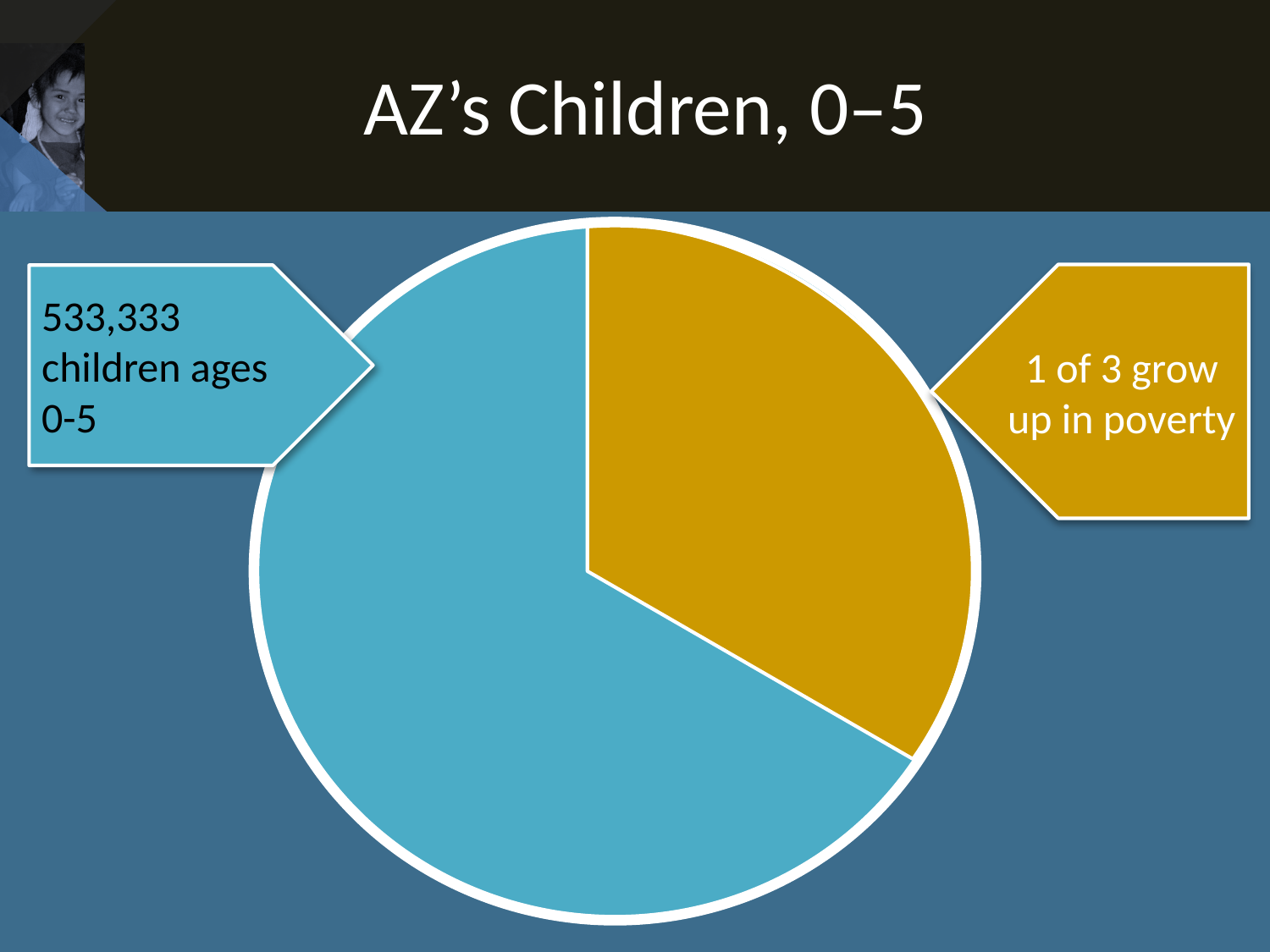

# AZ’s Children, 0–5

1 of 3 grow up in poverty
533,333 children ages
0-5